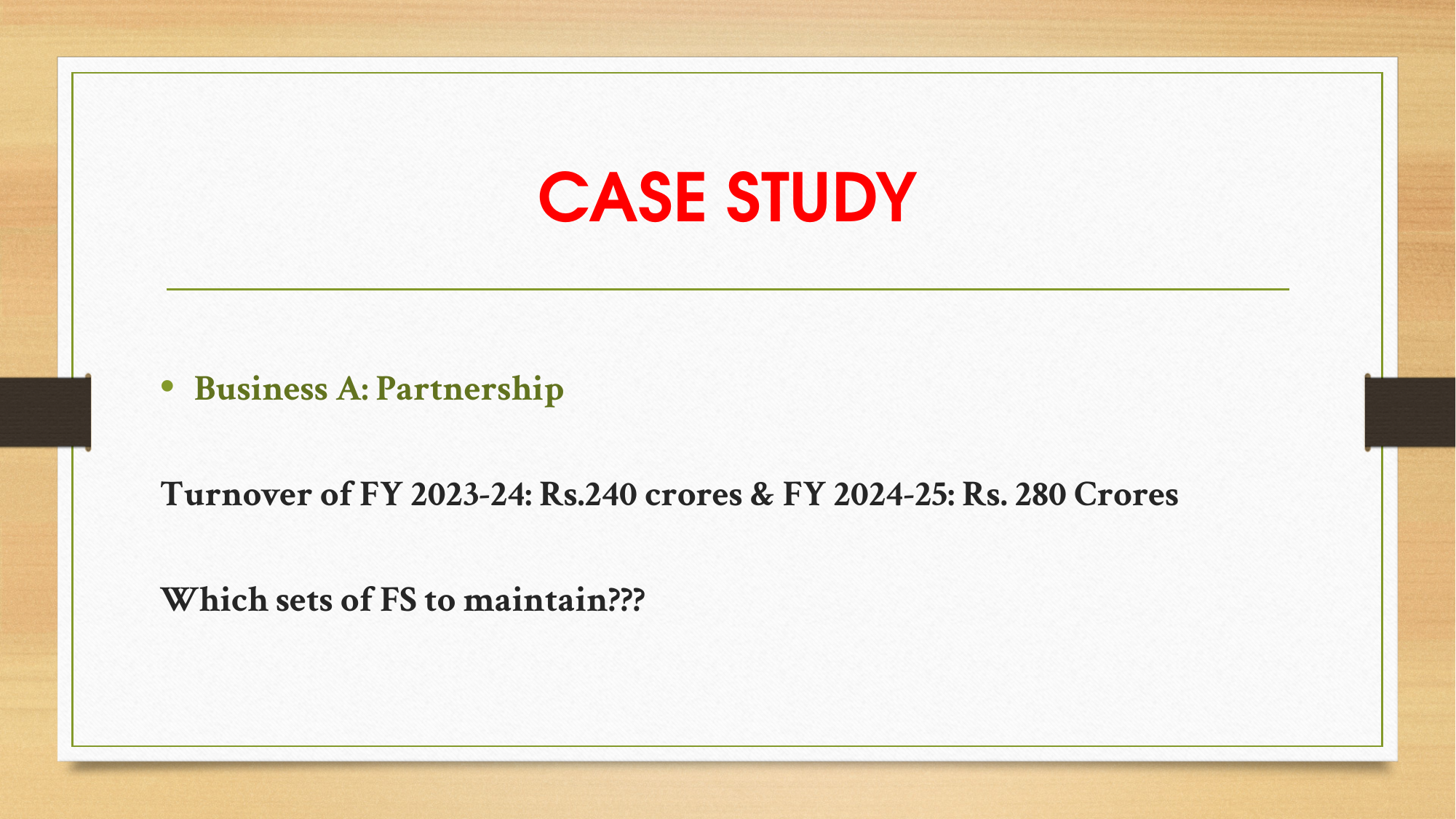

# CASE STUDY

Business A: Partnership

Turnover of FY 2023-24: Rs.240 crores & FY 2024-25: Rs. 280 Crores

Which sets of FS to maintain???